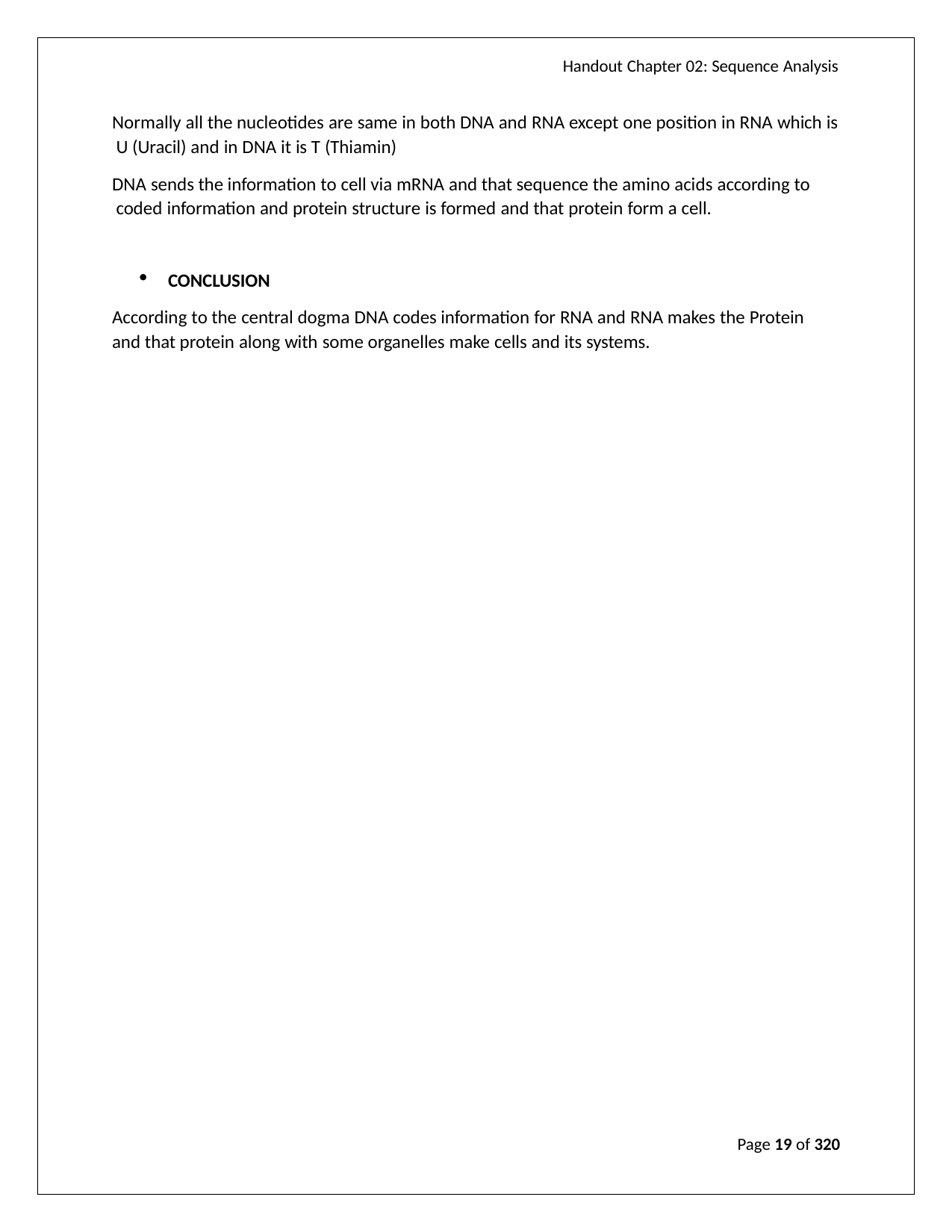

Handout Chapter 02: Sequence Analysis

Normally all the nucleotides are same in both DNA and RNA except one position in RNA which is  U (Uracil) and in DNA it is T (Thiamin)
DNA sends the information to cell via mRNA and that sequence the amino acids according to  coded information and protein structure is formed and that protein form a cell.

CONCLUSION
According to the central dogma DNA codes information for RNA and RNA makes the Protein  and that protein along with some organelles make cells and its systems.
Page 19 of 320